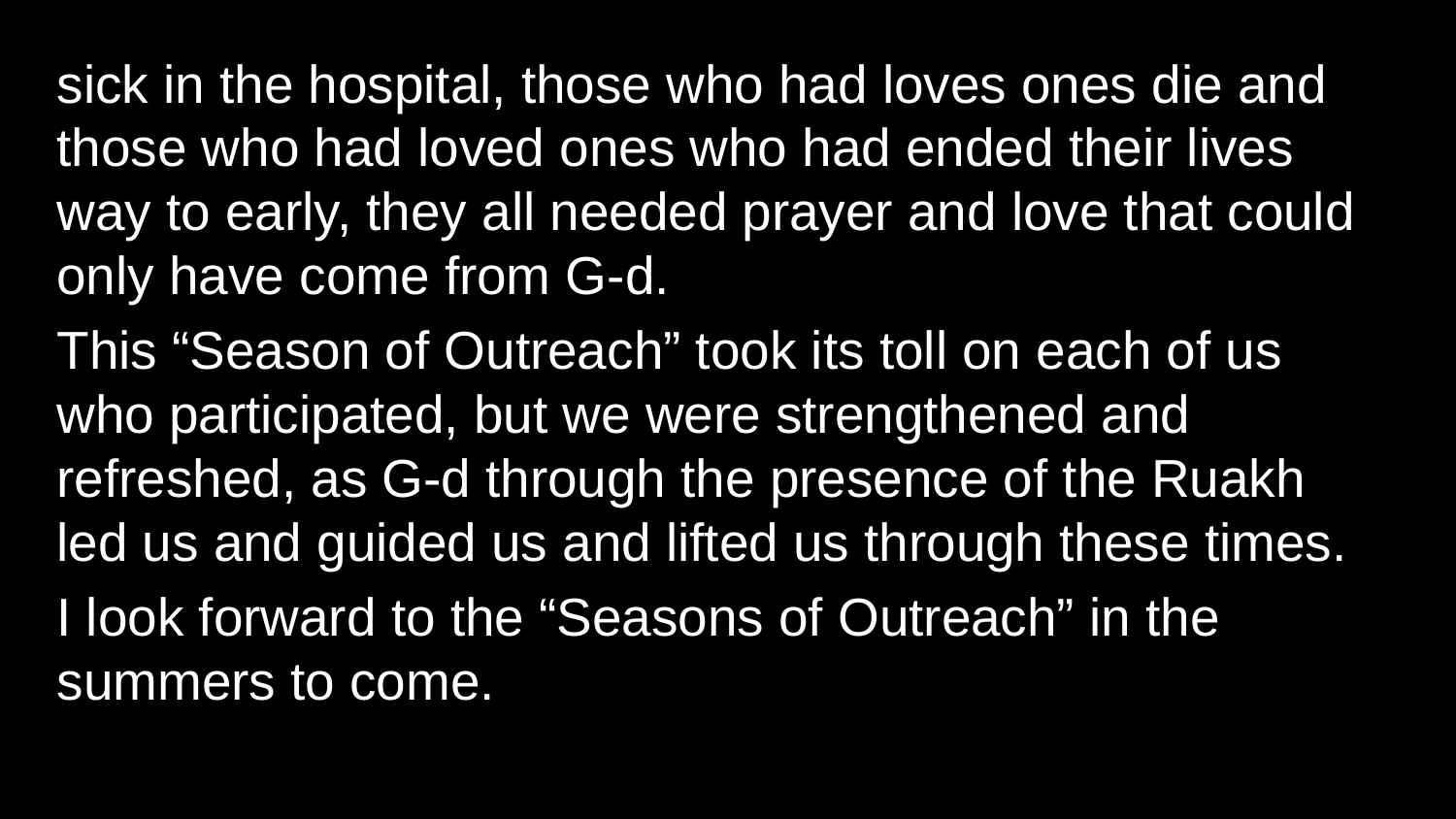

sick in the hospital, those who had loves ones die and those who had loved ones who had ended their lives way to early, they all needed prayer and love that could only have come from G-d.
This “Season of Outreach” took its toll on each of us who participated, but we were strengthened and refreshed, as G-d through the presence of the Ruakh led us and guided us and lifted us through these times.
I look forward to the “Seasons of Outreach” in the summers to come.